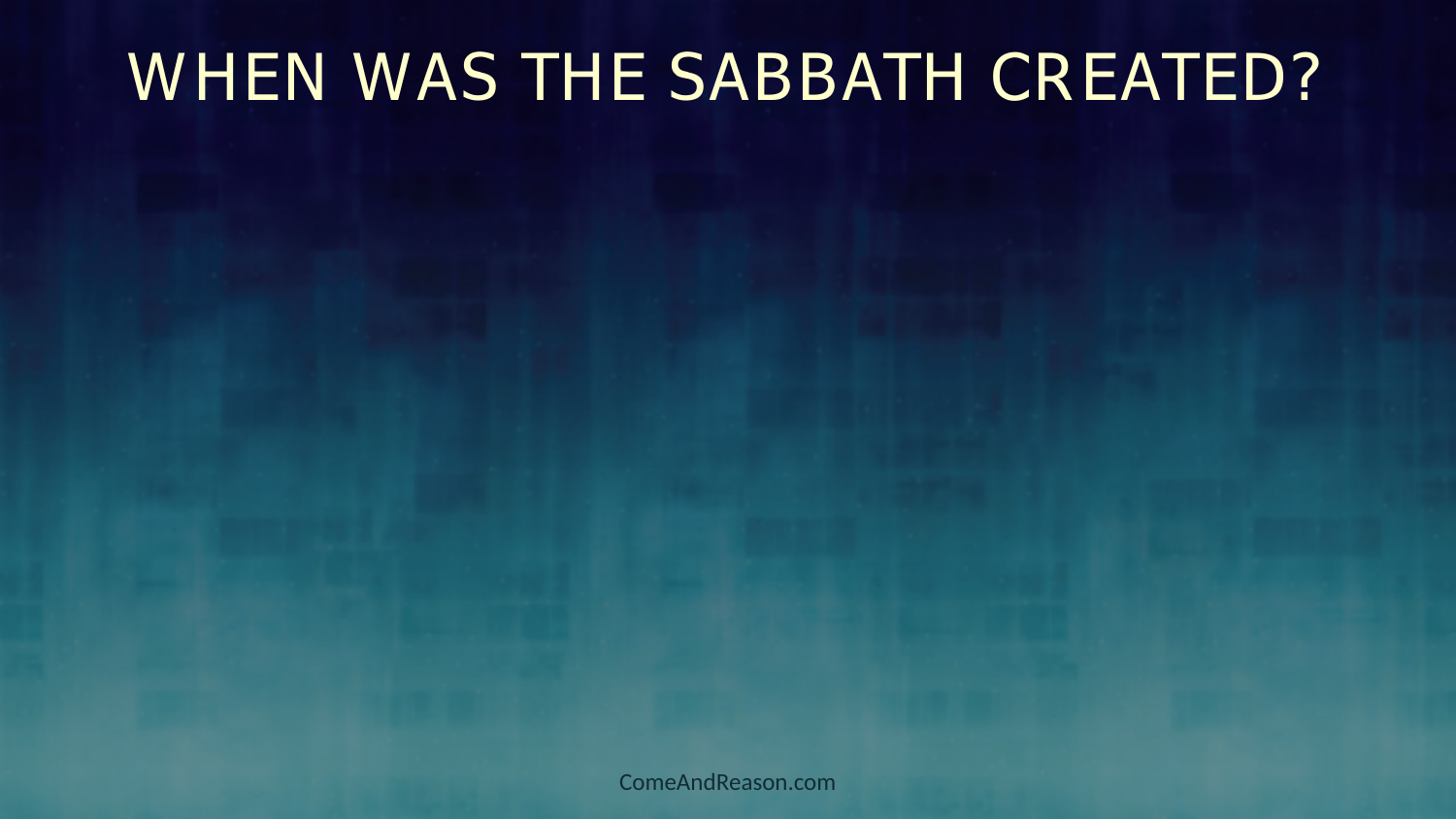

# When Was the Sabbath Created?

ComeAndReason.com